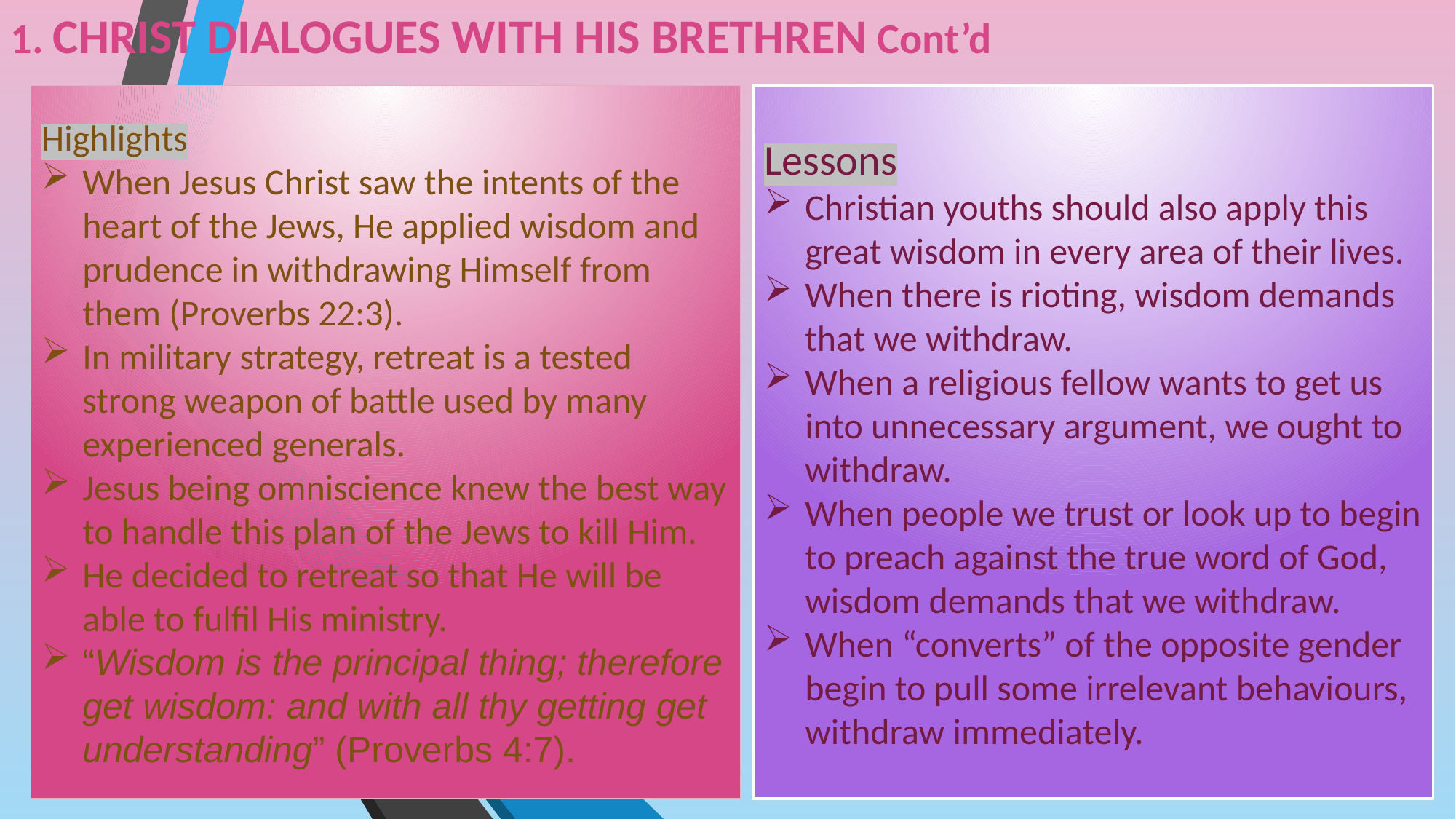

1. CHRIST DIALOGUES WITH HIS BRETHREN Cont’d
Lessons
Christian youths should also apply this great wisdom in every area of their lives.
When there is rioting, wisdom demands that we withdraw.
When a religious fellow wants to get us into unnecessary argument, we ought to withdraw.
When people we trust or look up to begin to preach against the true word of God, wisdom demands that we withdraw.
When “converts” of the opposite gender begin to pull some irrelevant behaviours, withdraw immediately.
Highlights
When Jesus Christ saw the intents of the heart of the Jews, He applied wisdom and prudence in withdrawing Himself from them (Proverbs 22:3).
In military strategy, retreat is a tested strong weapon of battle used by many experienced generals.
Jesus being omniscience knew the best way to handle this plan of the Jews to kill Him.
He decided to retreat so that He will be able to fulfil His ministry.
“Wisdom is the principal thing; therefore get wisdom: and with all thy getting get understanding” (Proverbs 4:7).